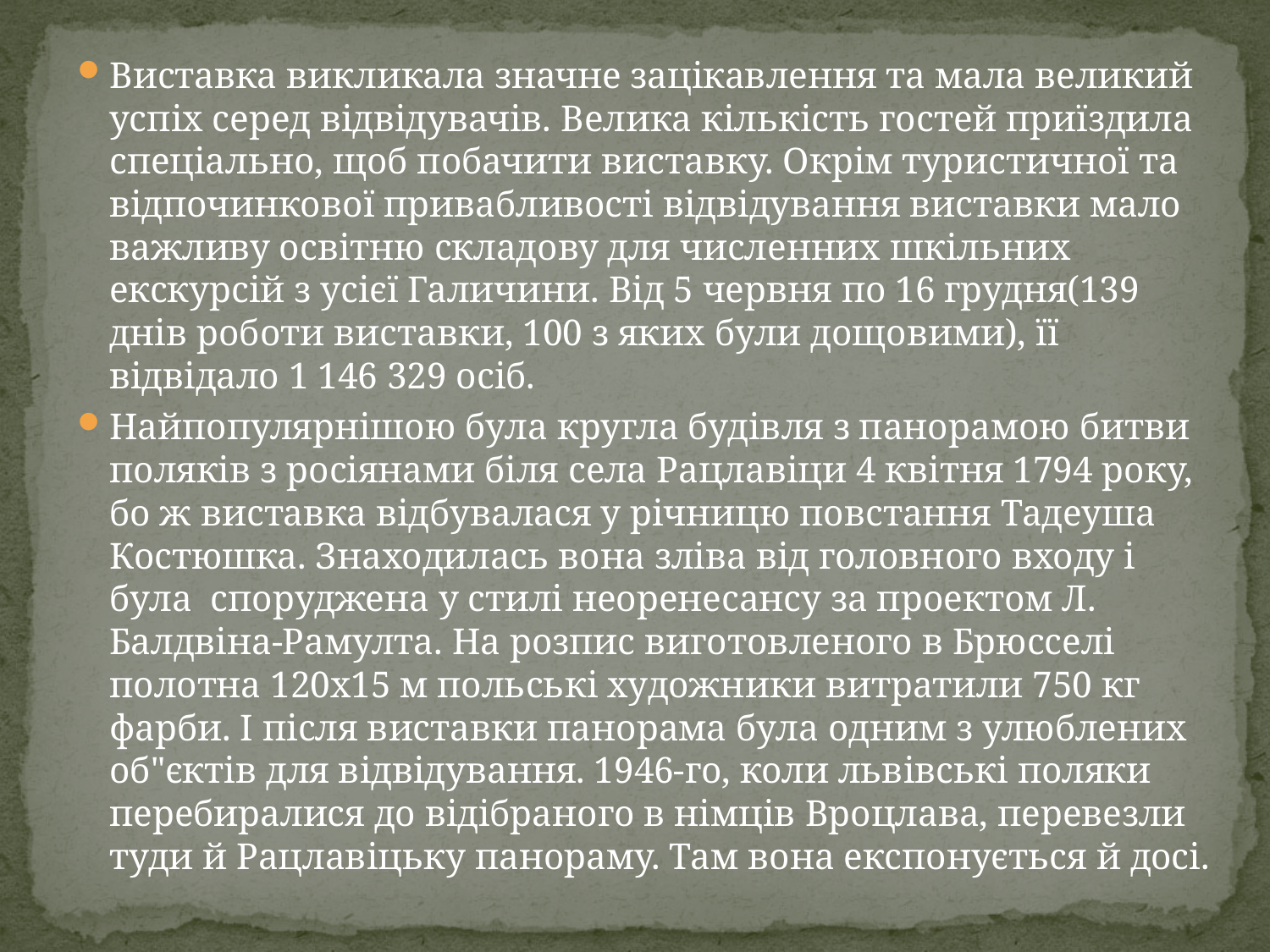

Виставка викликала значне зацікавлення та мала великий успіх серед відвідувачів. Велика кількість гостей приїздила спеціально, щоб побачити виставку. Окрім туристичної та відпочинкової привабливості відвідування виставки мало важливу освітню складову для численних шкільних екскурсій з усієї Галичини. Від 5 червня по 16 грудня(139 днів роботи виставки, 100 з яких були дощовими), її відвідало 1 146 329 осіб.
Найпопулярнішою була кругла будівля з панорамою битви поляків з росіянами біля села Рацлавіци 4 квітня 1794 року, бо ж виставка відбувалася у річницю повстання Тадеуша Костюшка. Знаходилась вона зліва від головного входу і була  споруджена у стилі неоренесансу за проектом Л. Балдвіна-Рамулта. На розпис виготовленого в Брюсселі полотна 120х15 м польські художники витратили 750 кг фарби. І після виставки панорама була одним з улюблених об"єктів для відвідування. 1946-го, коли львівські поляки перебиралися до відібраного в німців Вроцлава, перевезли туди й Рацлавіцьку панораму. Там вона експонується й досі.